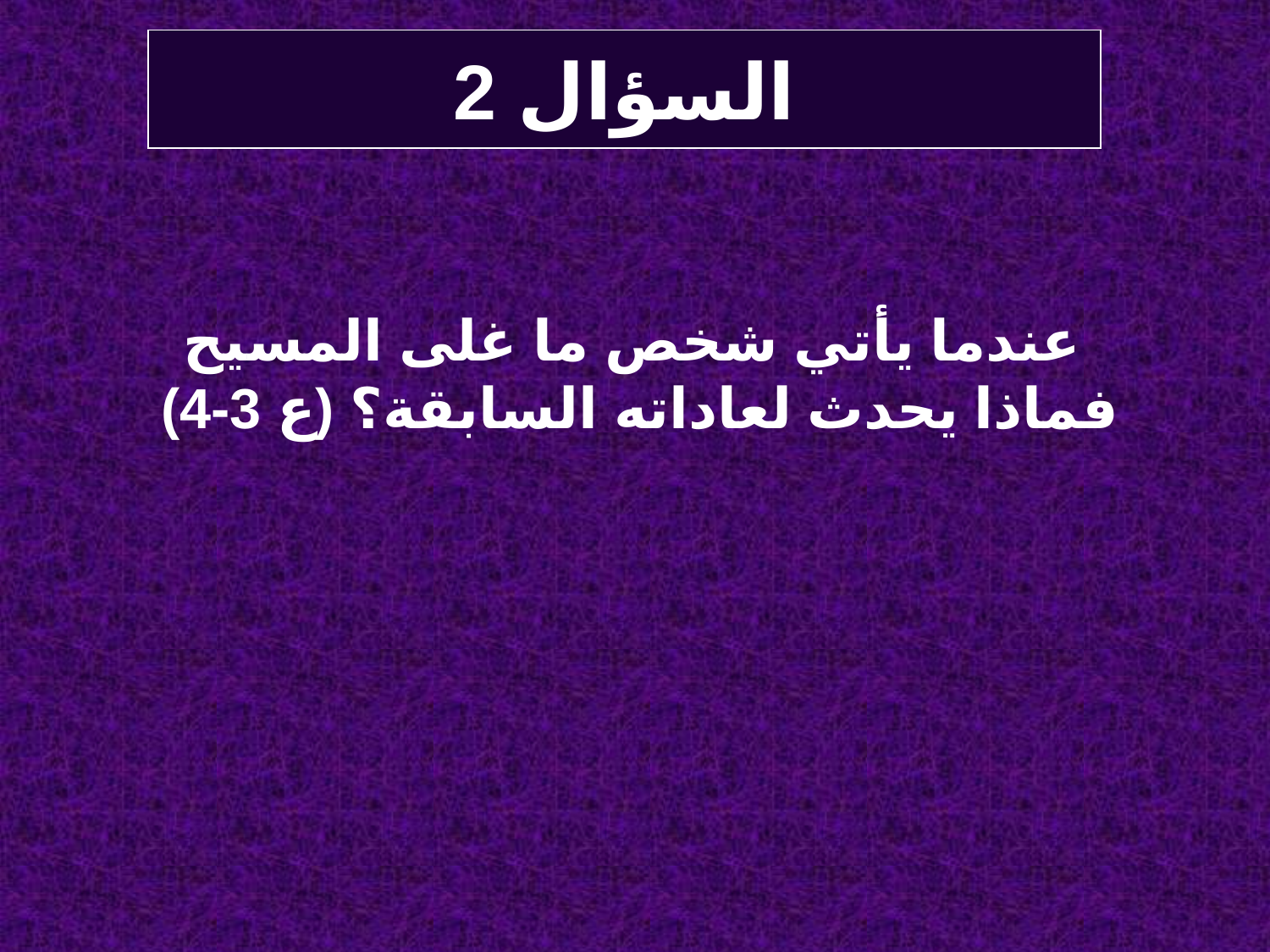

# السؤال 2
عندما يأتي شخص ما غلى المسيح
فماذا يحدث لعاداته السابقة؟ (ع 3-4)